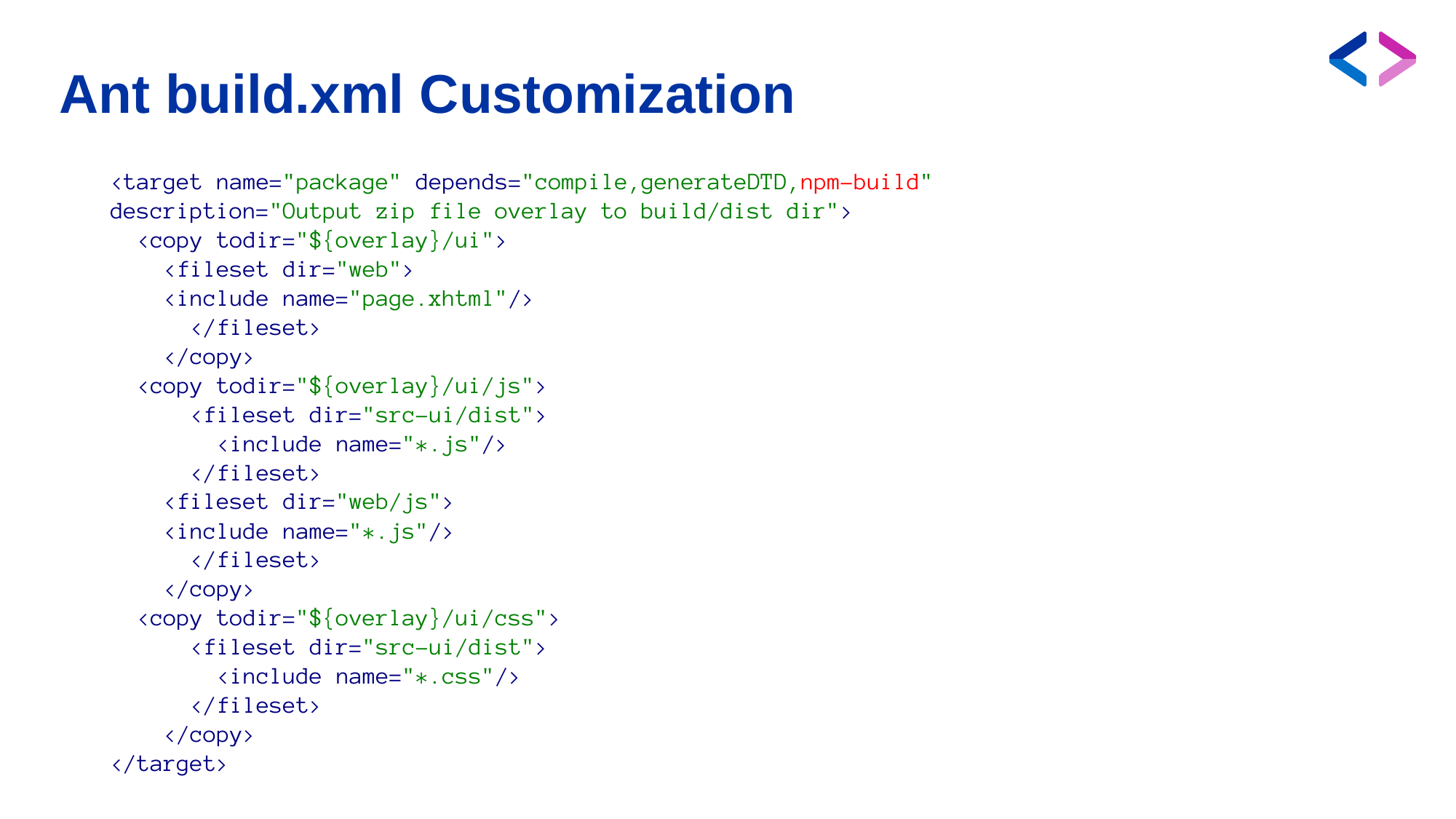

# Ant build.xml Customization
<target name="package" depends="compile,generateDTD,npm-build" description="Output zip file overlay to build/dist dir">
  <copy todir="${overlay}/ui">
    <fileset dir="web">
    <include name="page.xhtml"/>
      </fileset>
    </copy>
  <copy todir="${overlay}/ui/js">
      <fileset dir="src-ui/dist">
        <include name="*.js"/>
      </fileset>
    <fileset dir="web/js">
    <include name="*.js"/>
      </fileset>
    </copy>
  <copy todir="${overlay}/ui/css">
      <fileset dir="src-ui/dist">
        <include name="*.css"/>
      </fileset>
    </copy>
</target>